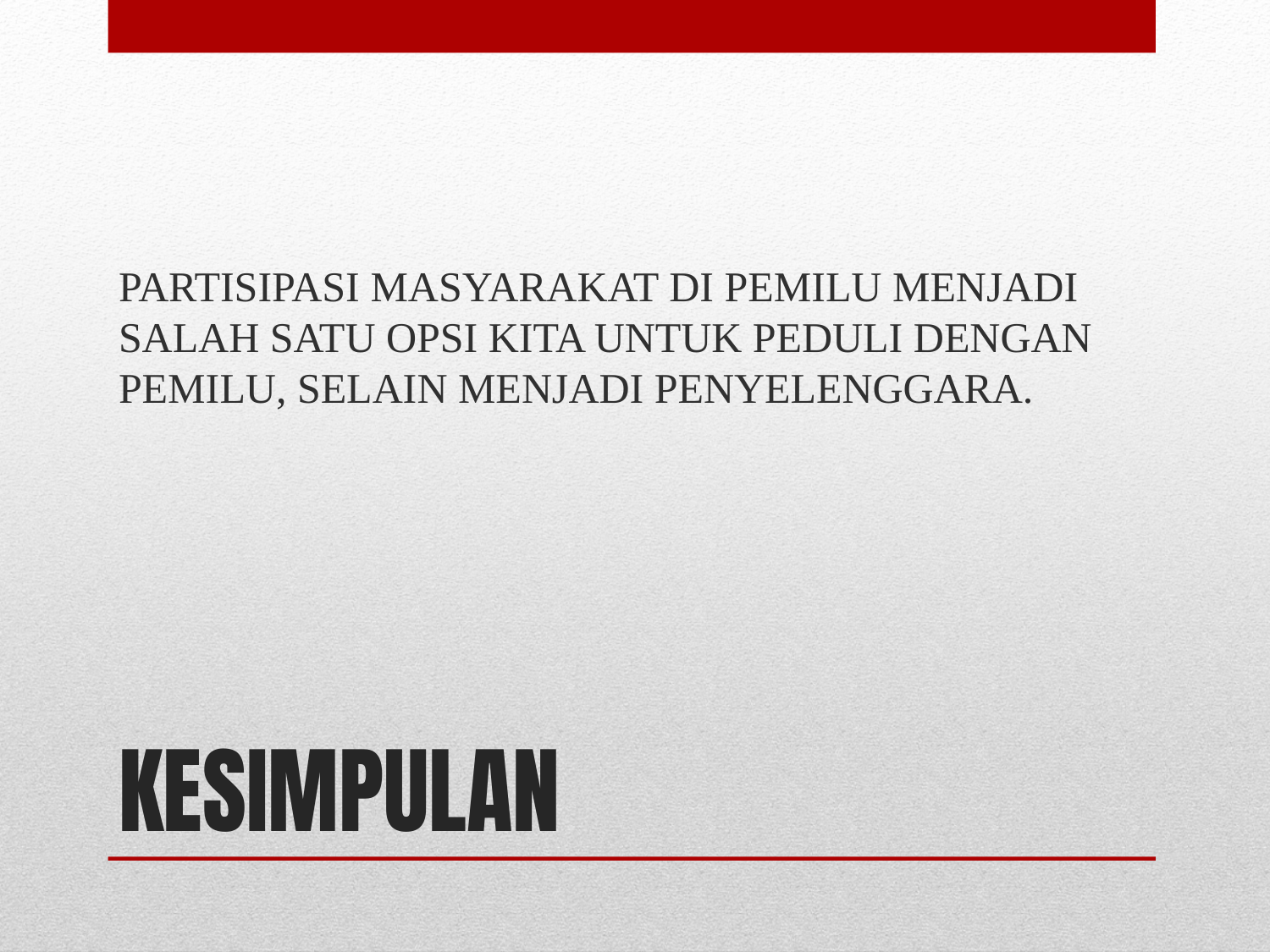

PARTISIPASI MASYARAKAT DI PEMILU MENJADI SALAH SATU OPSI KITA UNTUK PEDULI DENGAN PEMILU, SELAIN MENJADI PENYELENGGARA.

# KESIMPULAN